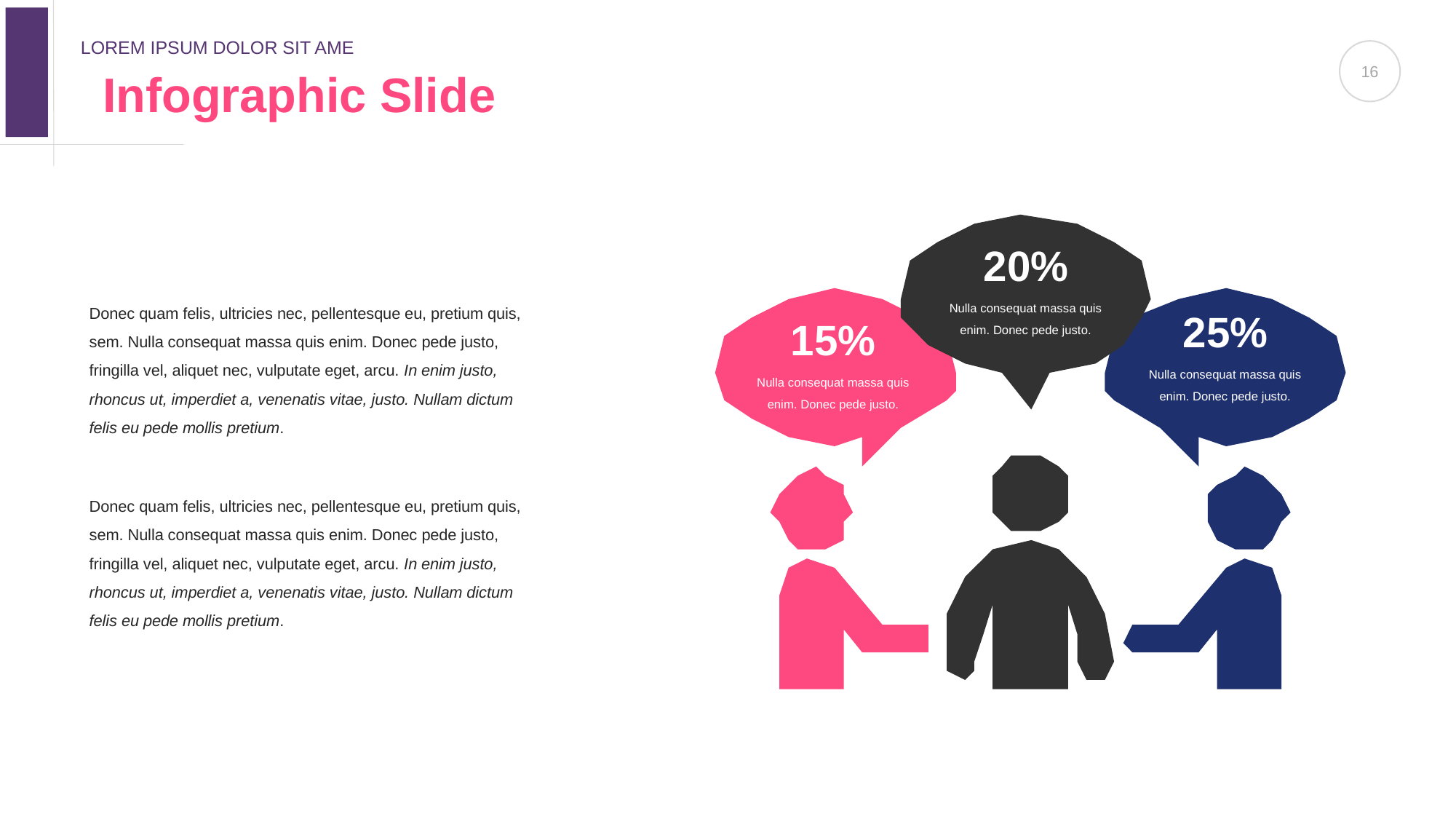

LOREM IPSUM DOLOR SIT AME

16
Infographic Slide

20%
Nulla consequat massa quis enim. Donec pede justo.

Donec quam felis, ultricies nec, pellentesque eu, pretium quis, sem. Nulla consequat massa quis enim. Donec pede justo, fringilla vel, aliquet nec, vulputate eget, arcu. In enim justo, rhoncus ut, imperdiet a, venenatis vitae, justo. Nullam dictum felis eu pede mollis pretium.
25%
15%
Nulla consequat massa quis enim. Donec pede justo.
Nulla consequat massa quis enim. Donec pede justo.

Donec quam felis, ultricies nec, pellentesque eu, pretium quis, sem. Nulla consequat massa quis enim. Donec pede justo, fringilla vel, aliquet nec, vulputate eget, arcu. In enim justo, rhoncus ut, imperdiet a, venenatis vitae, justo. Nullam dictum felis eu pede mollis pretium.